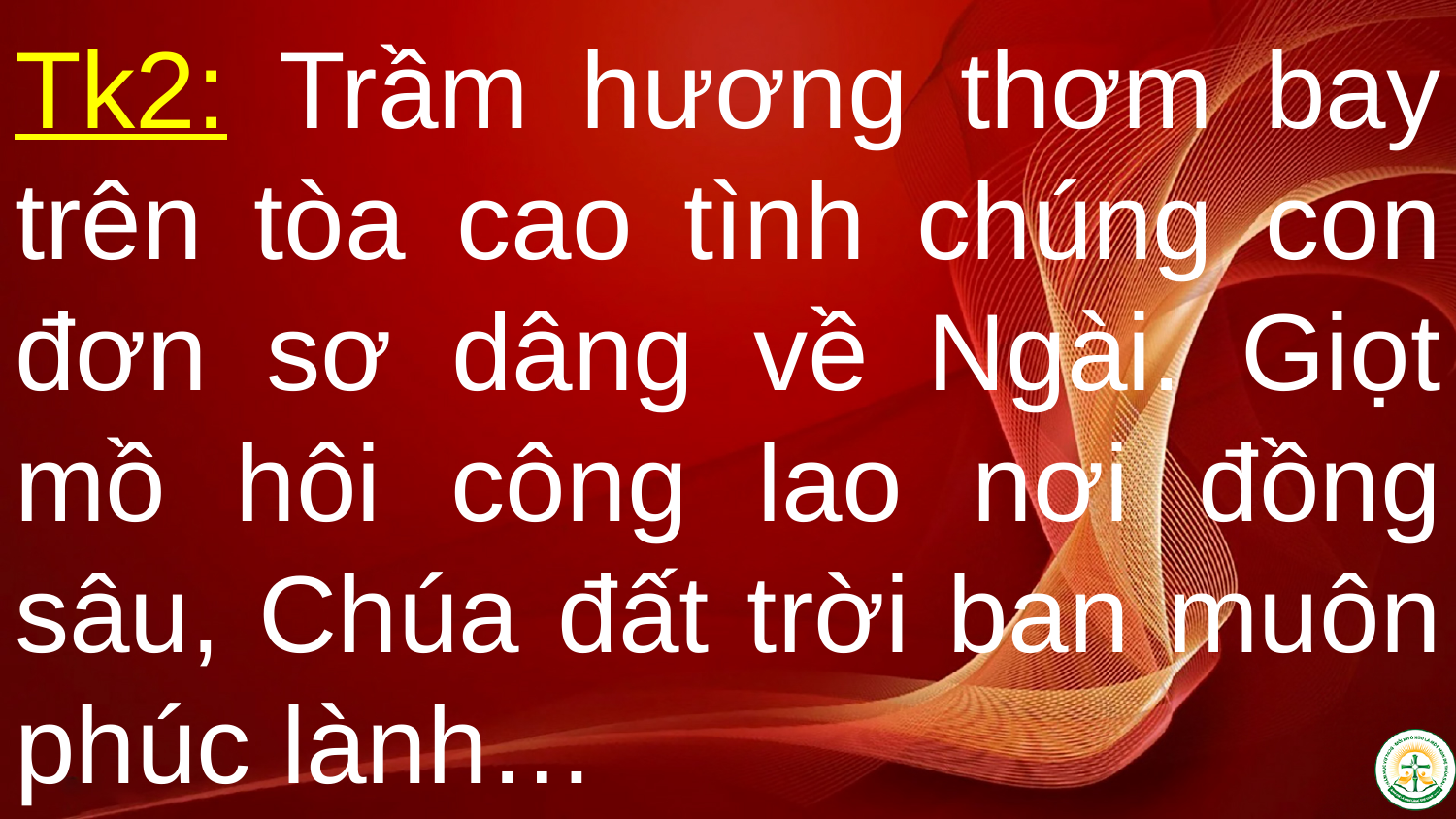

# Tk2: Trầm hương thơm bay trên tòa cao tình chúng con đơn sơ dâng về Ngài. Giọt mồ hôi công lao nơi đồng sâu, Chúa đất trời ban muôn phúc lành…